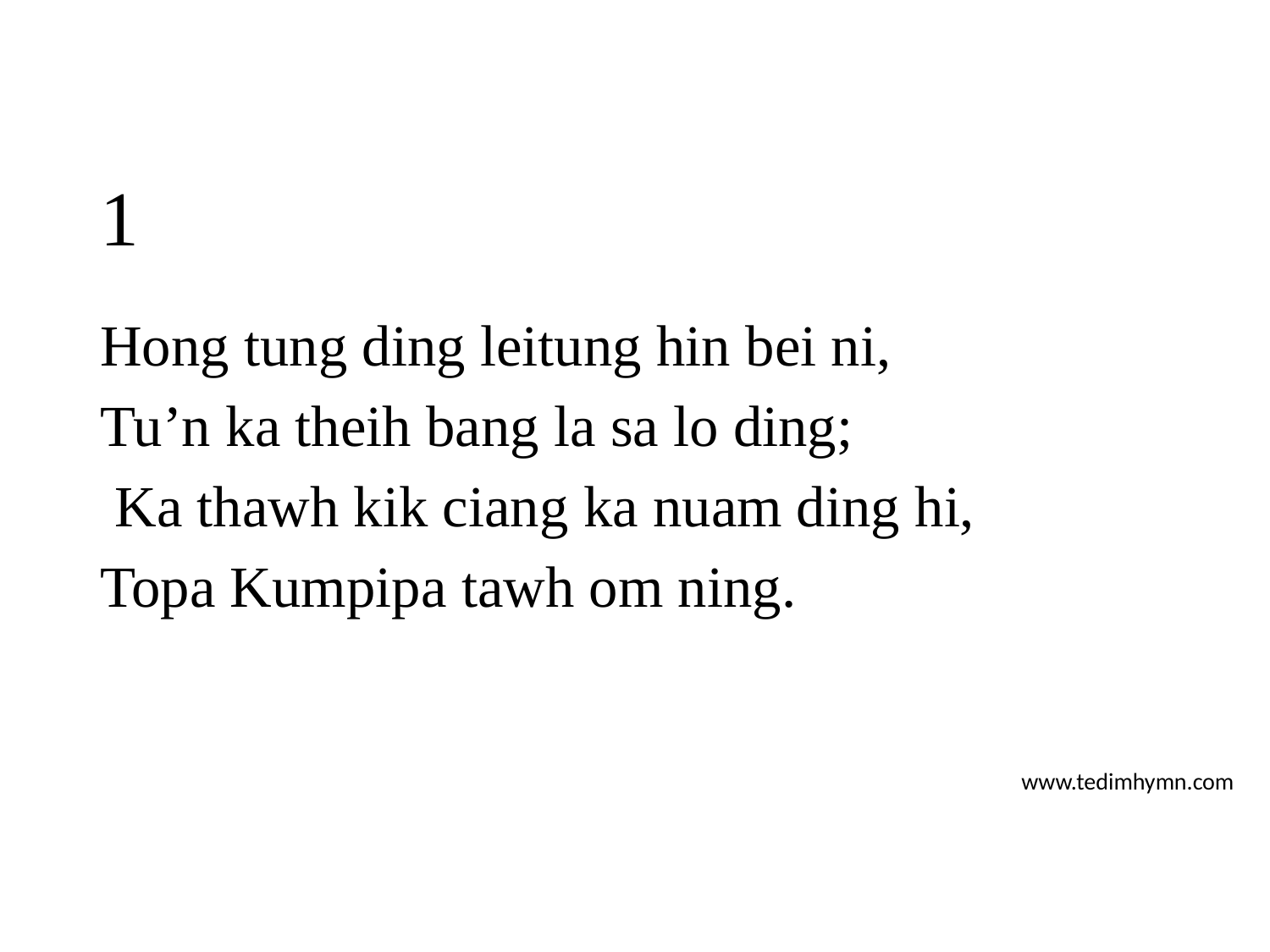

# 1
Hong tung ding leitung hin bei ni,
Tu’n ka theih bang la sa lo ding;
 Ka thawh kik ciang ka nuam ding hi,
Topa Kumpipa tawh om ning.

www.tedimhymn.com